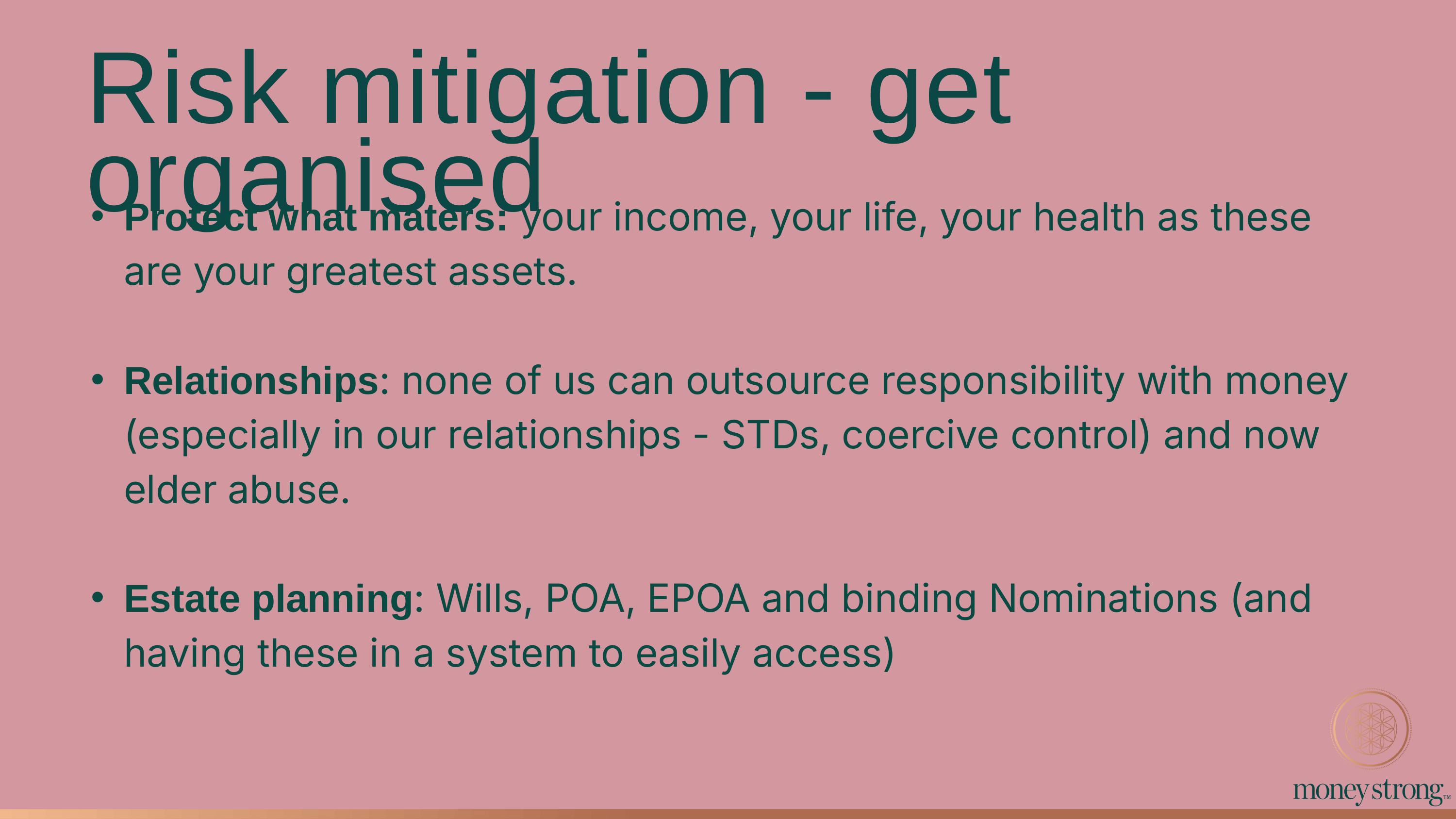

Risk mitigation - get organised

Protect what maters: your income, your life, your health as these are your greatest assets.

Relationships: none of us can outsource responsibility with money (especially in our relationships - STDs, coercive control) and now elder abuse.

Estate planning: Wills, POA, EPOA and binding Nominations (and having these in a system to easily access)